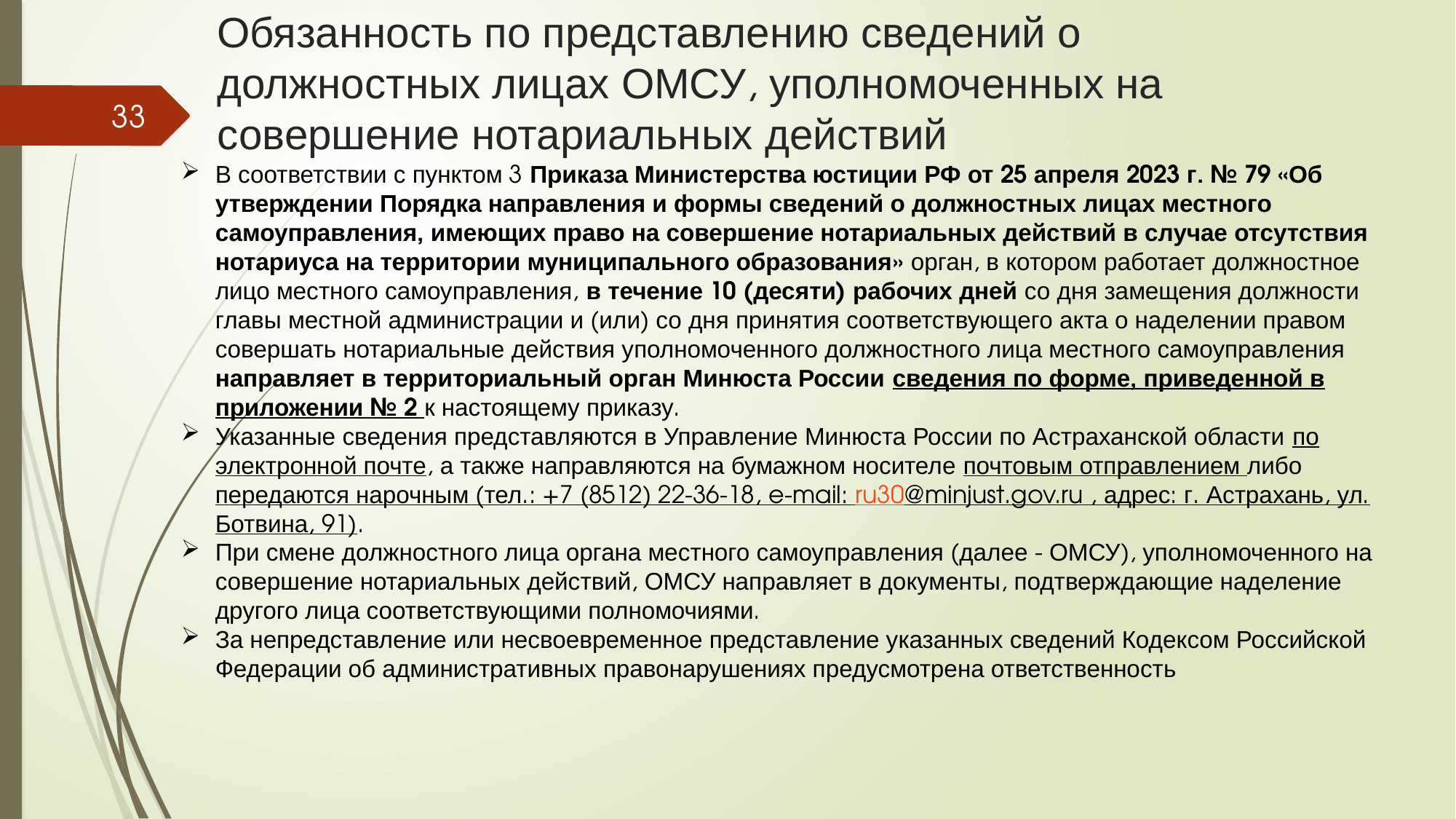

# Обязанность по представлению сведений о должностных лицах ОМСУ, уполномоченных на совершение нотариальных действий
33
В соответствии с пунктом 3 Приказа Министерства юстиции РФ от 25 апреля 2023 г. № 79 «Об утверждении Порядка направления и формы сведений о должностных лицах местного самоуправления, имеющих право на совершение нотариальных действий в случае отсутствия нотариуса на территории муниципального образования» орган, в котором работает должностное лицо местного самоуправления, в течение 10 (десяти) рабочих дней со дня замещения должности главы местной администрации и (или) со дня принятия соответствующего акта о наделении правом совершать нотариальные действия уполномоченного должностного лица местного самоуправления направляет в территориальный орган Минюста России сведения по форме, приведенной в приложении № 2 к настоящему приказу.
Указанные сведения представляются в Управление Минюста России по Астраханской области по электронной почте, а также направляются на бумажном носителе почтовым отправлением либо передаются нарочным (тел.: +7 (8512) 22-36-18, e-mail: ru30@minjust.gov.ru , адрес: г. Астрахань, ул. Ботвина, 91).
При смене должностного лица органа местного самоуправления (далее - ОМСУ), уполномоченного на совершение нотариальных действий, ОМСУ направляет в документы, подтверждающие наделение другого лица соответствующими полномочиями.
За непредставление или несвоевременное представление указанных сведений Кодексом Российской Федерации об административных правонарушениях предусмотрена ответственность